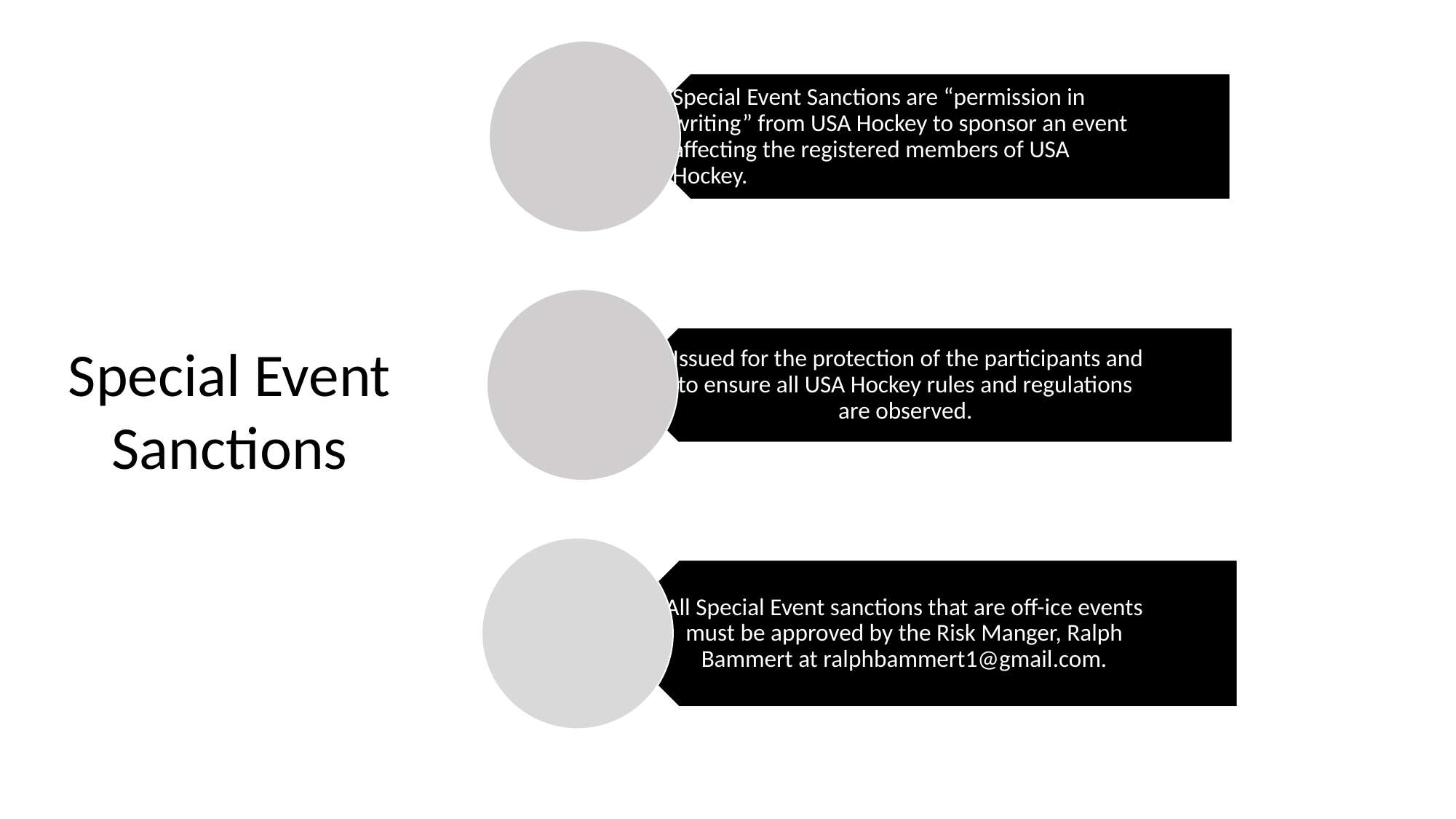

Special Event Sanctions are “permission in writing” from USA Hockey to sponsor an event affecting the registered members of USA Hockey.
 Issued for the protection of the participants and to ensure all USA Hockey rules and regulations are observed.
All Special Event sanctions that are off-ice events must be approved by the Risk Manger, Ralph Bammert at ralphbammert1@gmail.com.
Special Event
Sanctions